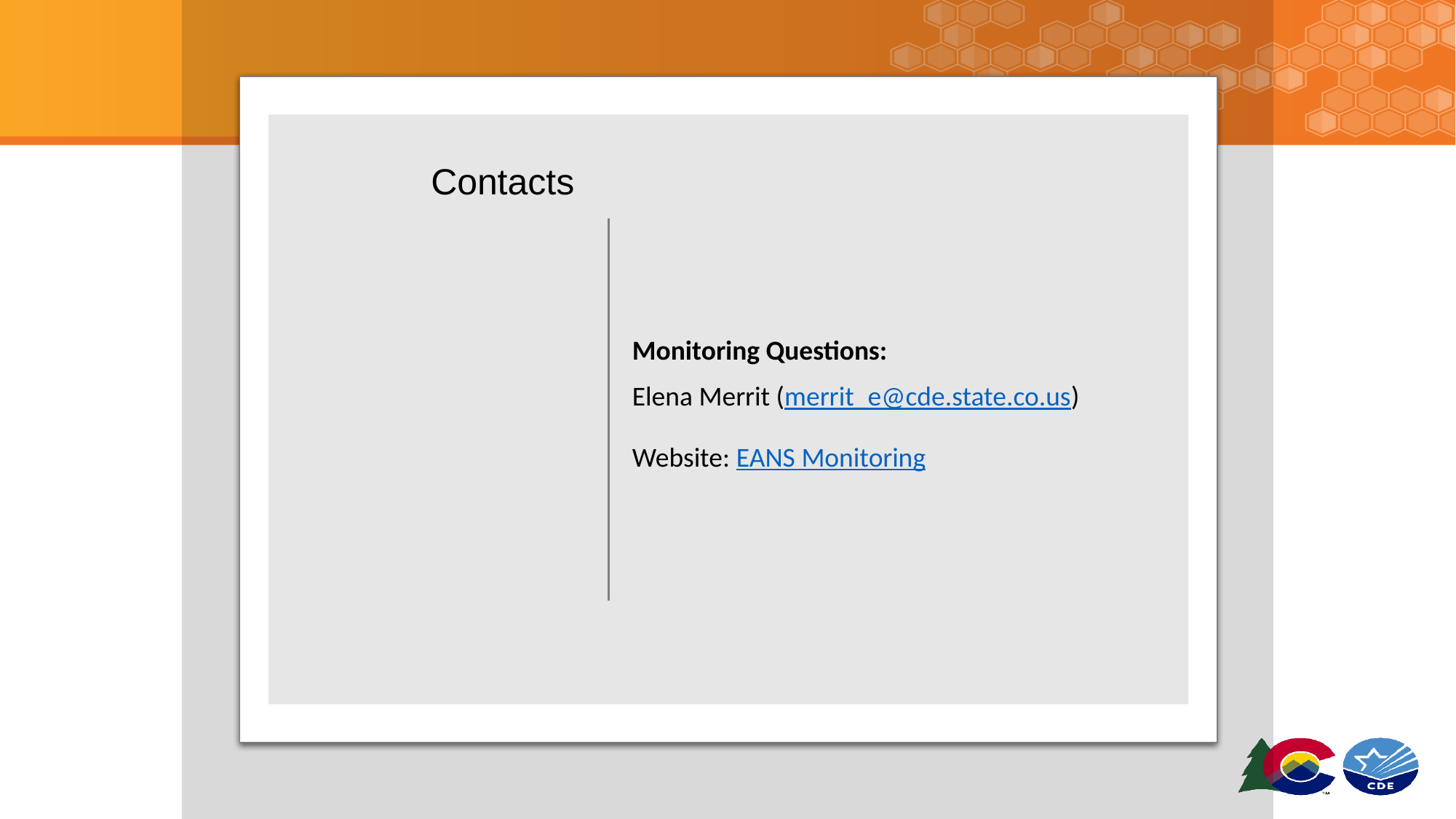

# Contacts
Monitoring Questions:

Elena Merrit (merrit_e@cde.state.co.us)

Website: EANS Monitoring